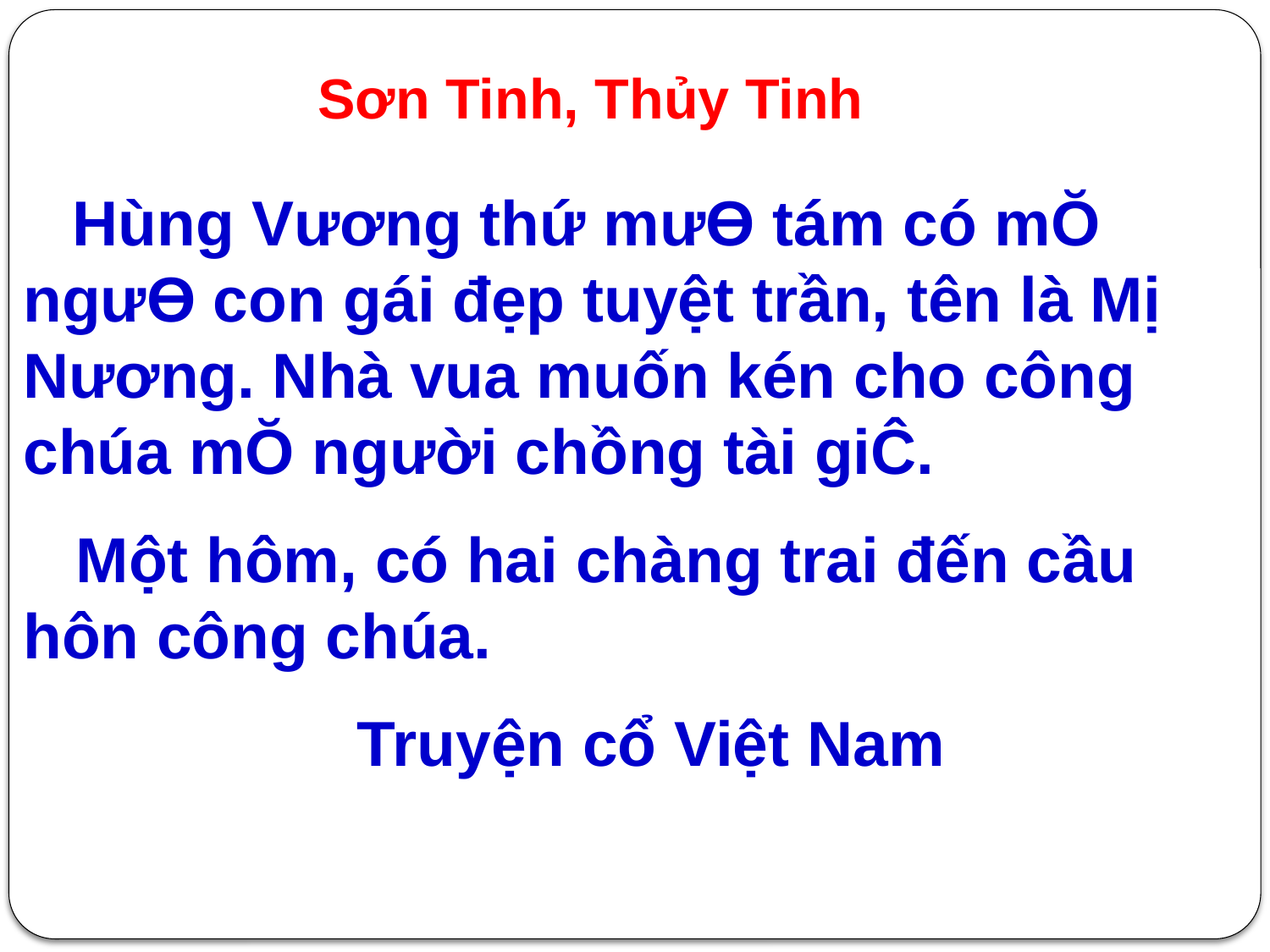

Sơn Tinh, Thủy Tinh
    Hùng Vương thứ mưƟ tám có mŎ ngưƟ con gái đẹp tuyệt trần, tên là Mị Nương. Nhà vua muốn kén cho công chúa mŎ người chồng tài giĈ.
   Một hôm, có hai chàng trai đến cầu hôn công chúa.
                   Truyện cổ Việt Nam